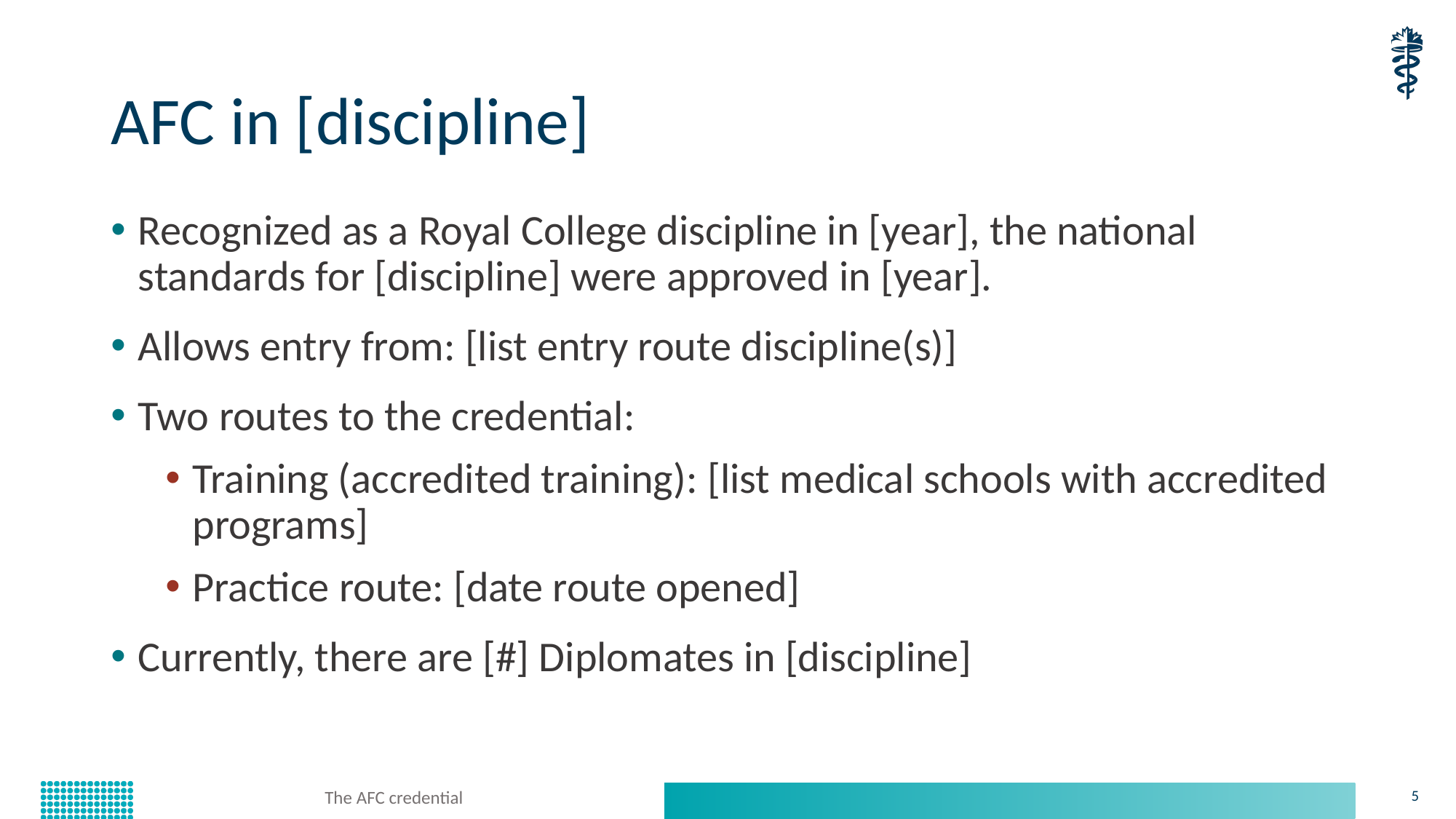

# AFC in [discipline]
Recognized as a Royal College discipline in [year], the national standards for [discipline] were approved in [year].
Allows entry from: [list entry route discipline(s)]
Two routes to the credential:
Training (accredited training): [list medical schools with accredited programs]
Practice route: [date route opened]
Currently, there are [#] Diplomates in [discipline]
The AFC credential
5